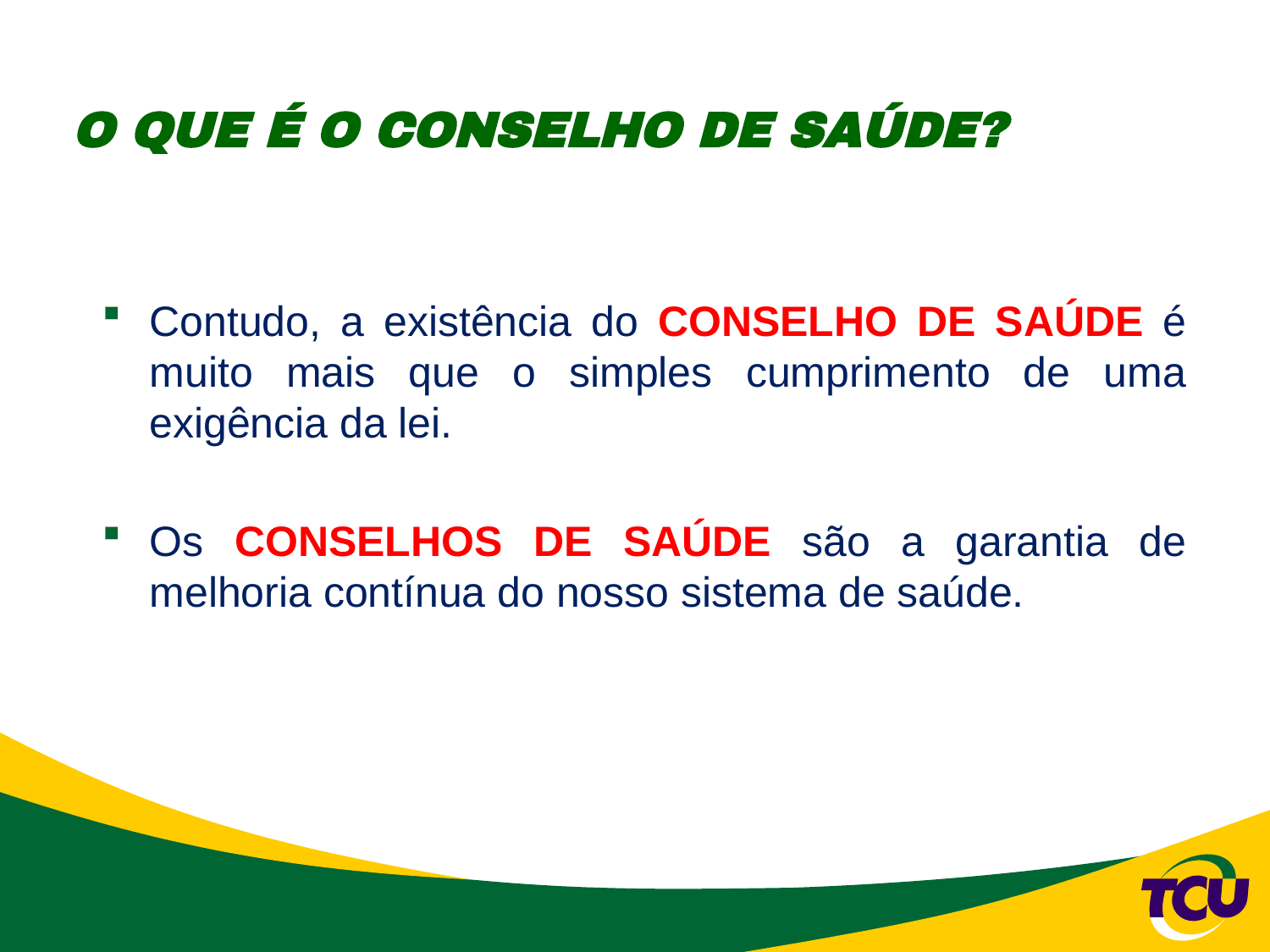

# O QUE É O CONSELHO DE SAÚDE?

Contudo, a existência do CONSELHO DE SAÚDE é muito mais que o simples cumprimento de uma exigência da lei.

Os CONSELHOS DE SAÚDE são a garantia de melhoria contínua do nosso sistema de saúde.